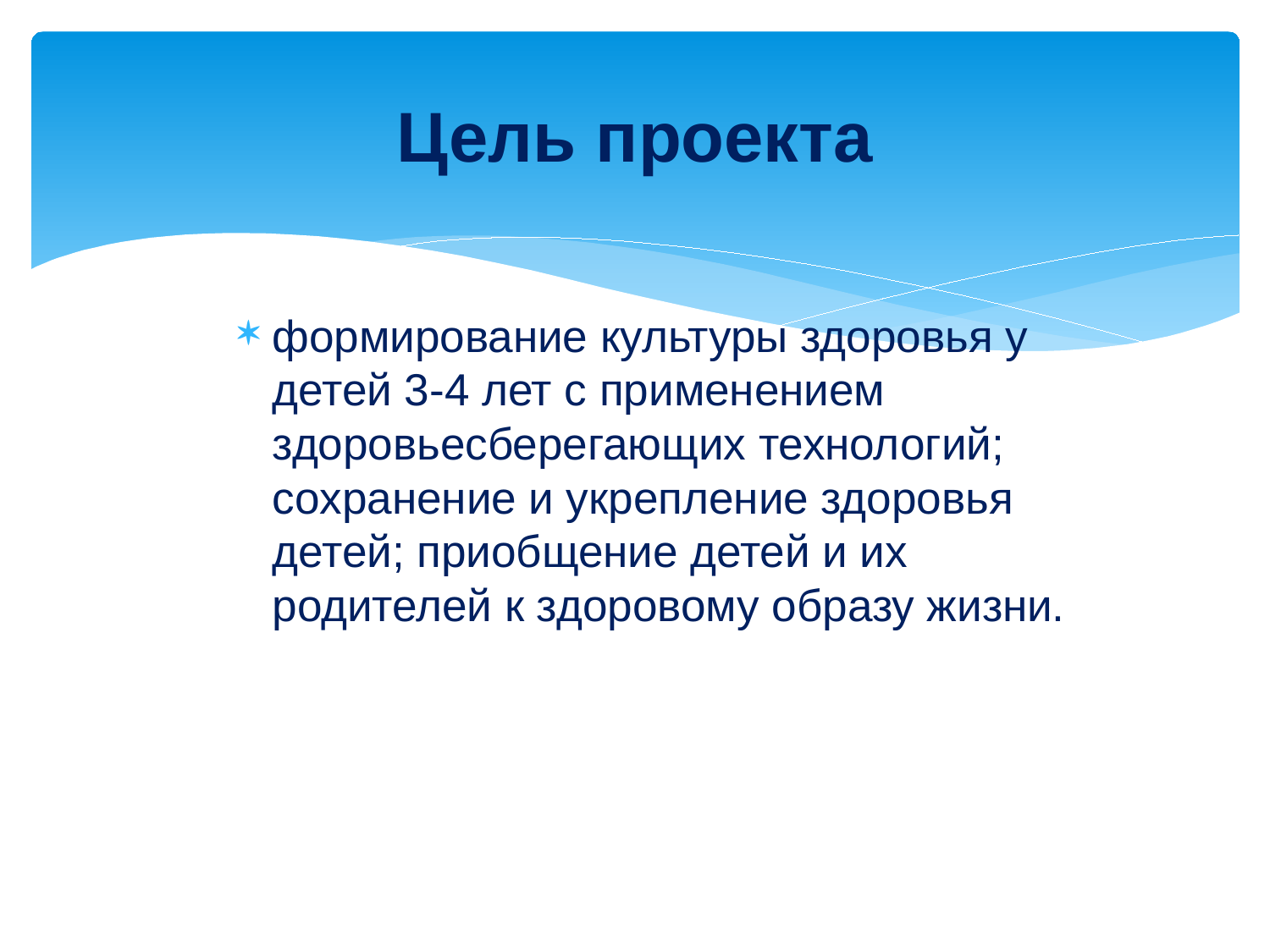

# Цель проекта

формирование культуры здоровья у детей 3-4 лет с применением здоровьесберегающих технологий; сохранение и укрепление здоровья детей; приобщение детей и их родителей к здоровому образу жизни.